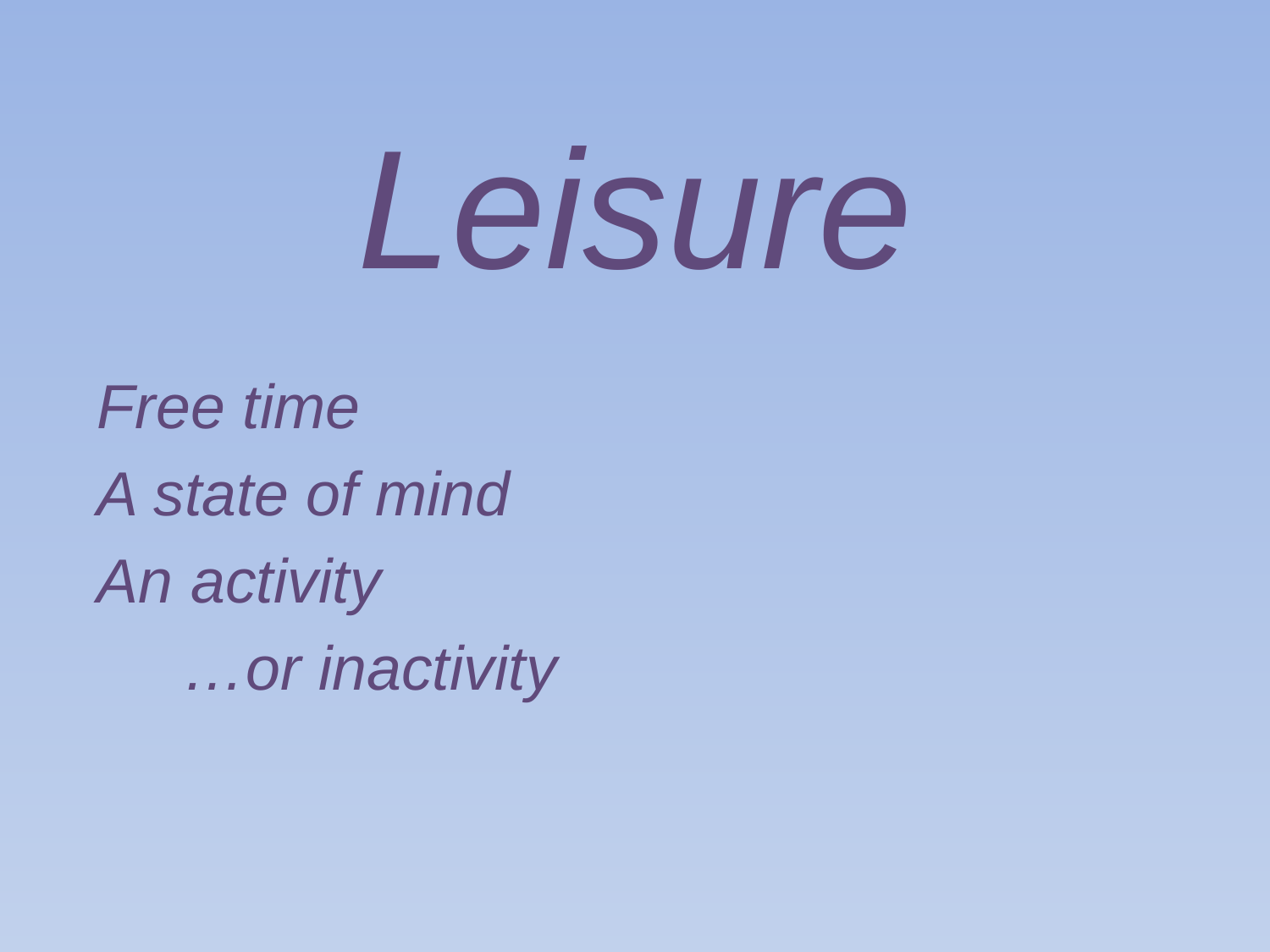

# Leisure
Free time
A state of mind
An activity
	…or inactivity